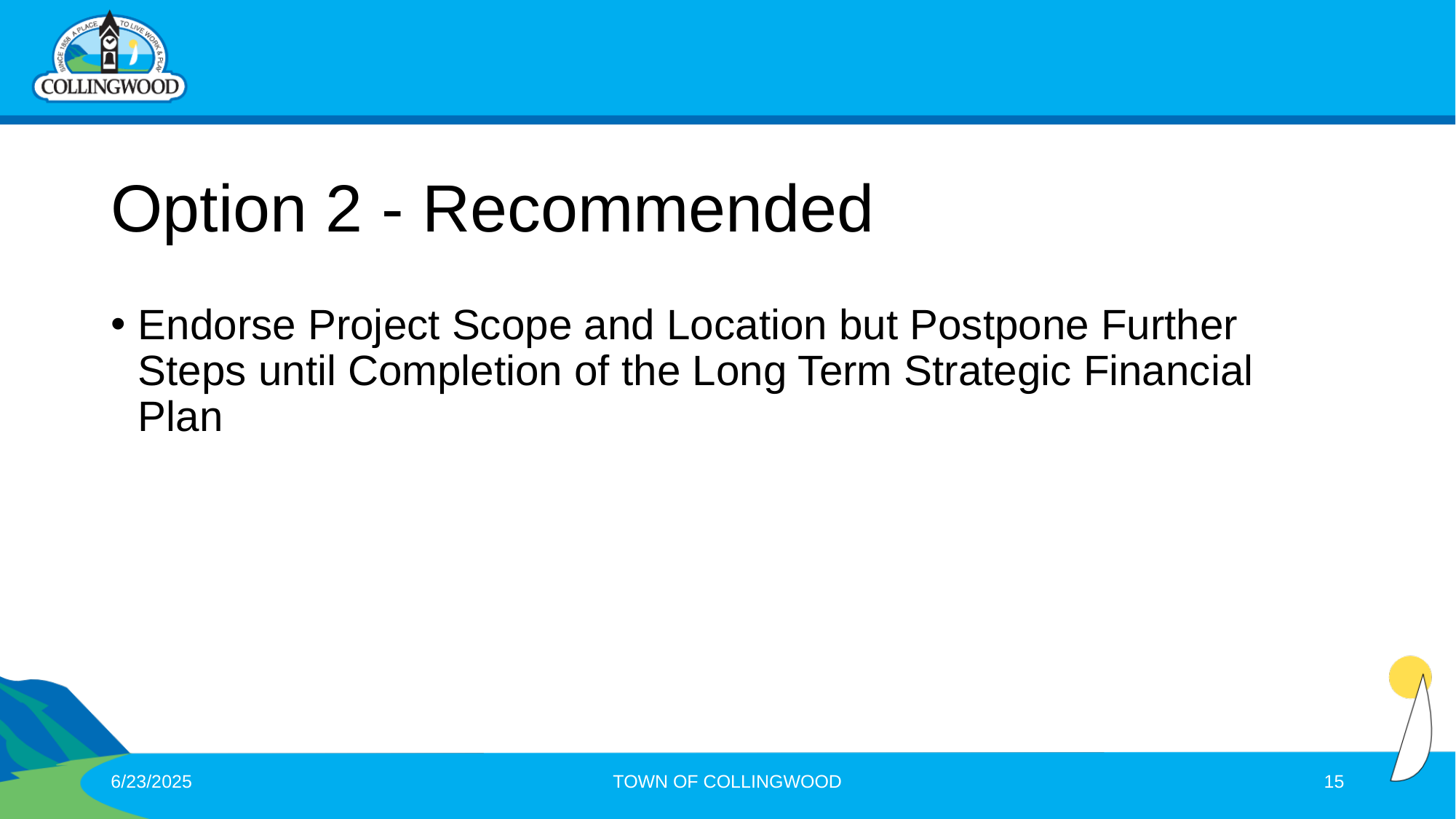

# Option 2 - Recommended
Endorse Project Scope and Location but Postpone Further Steps until Completion of the Long Term Strategic Financial Plan
6/23/2025
TOWN OF COLLINGWOOD
15